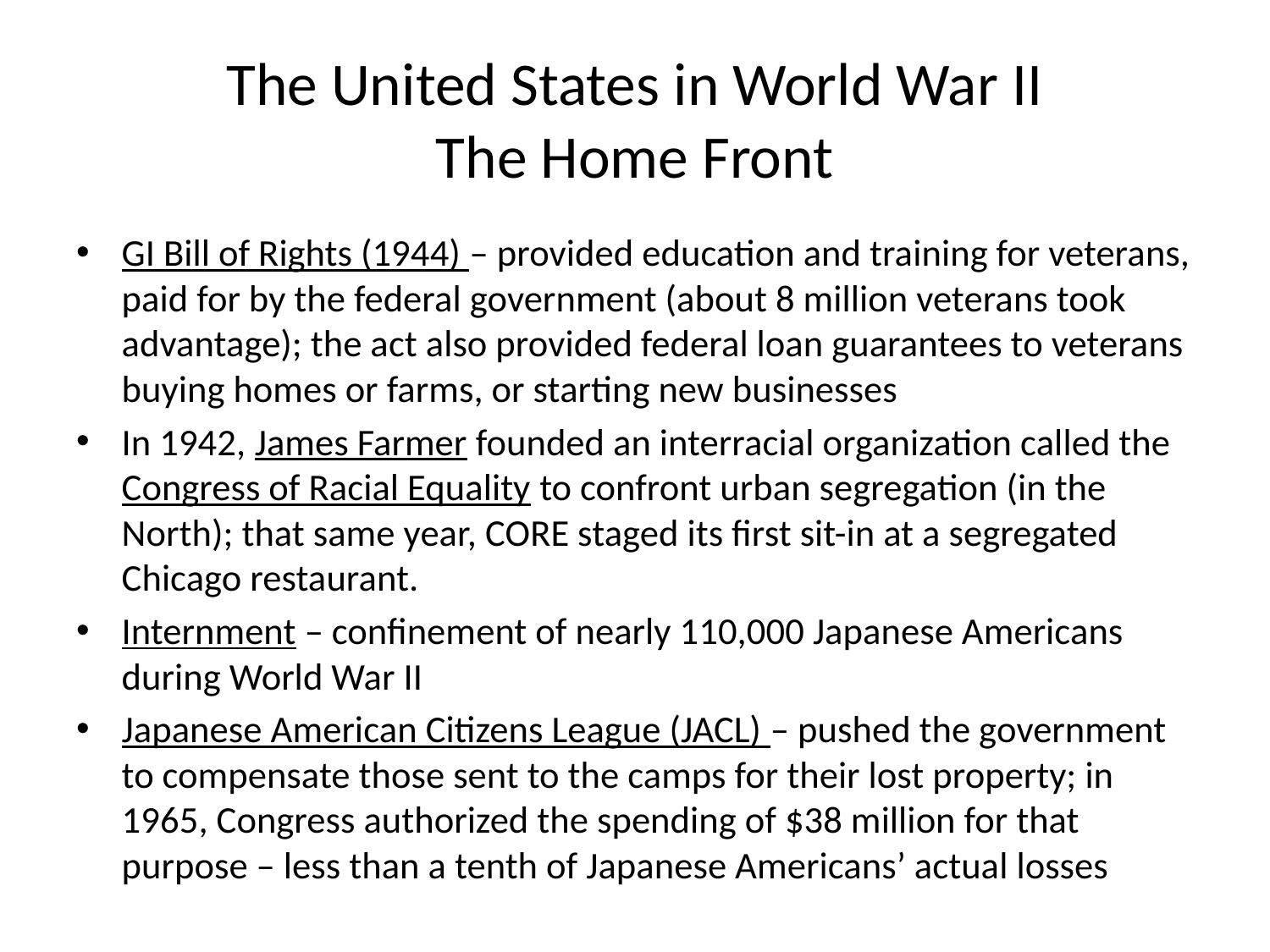

# The United States in World War II The Home Front
GI Bill of Rights (1944) – provided education and training for veterans, paid for by the federal government (about 8 million veterans took advantage); the act also provided federal loan guarantees to veterans buying homes or farms, or starting new businesses
In 1942, James Farmer founded an interracial organization called the Congress of Racial Equality to confront urban segregation (in the North); that same year, CORE staged its first sit-in at a segregated Chicago restaurant.
Internment – confinement of nearly 110,000 Japanese Americans during World War II
Japanese American Citizens League (JACL) – pushed the government to compensate those sent to the camps for their lost property; in 1965, Congress authorized the spending of $38 million for that purpose – less than a tenth of Japanese Americans’ actual losses